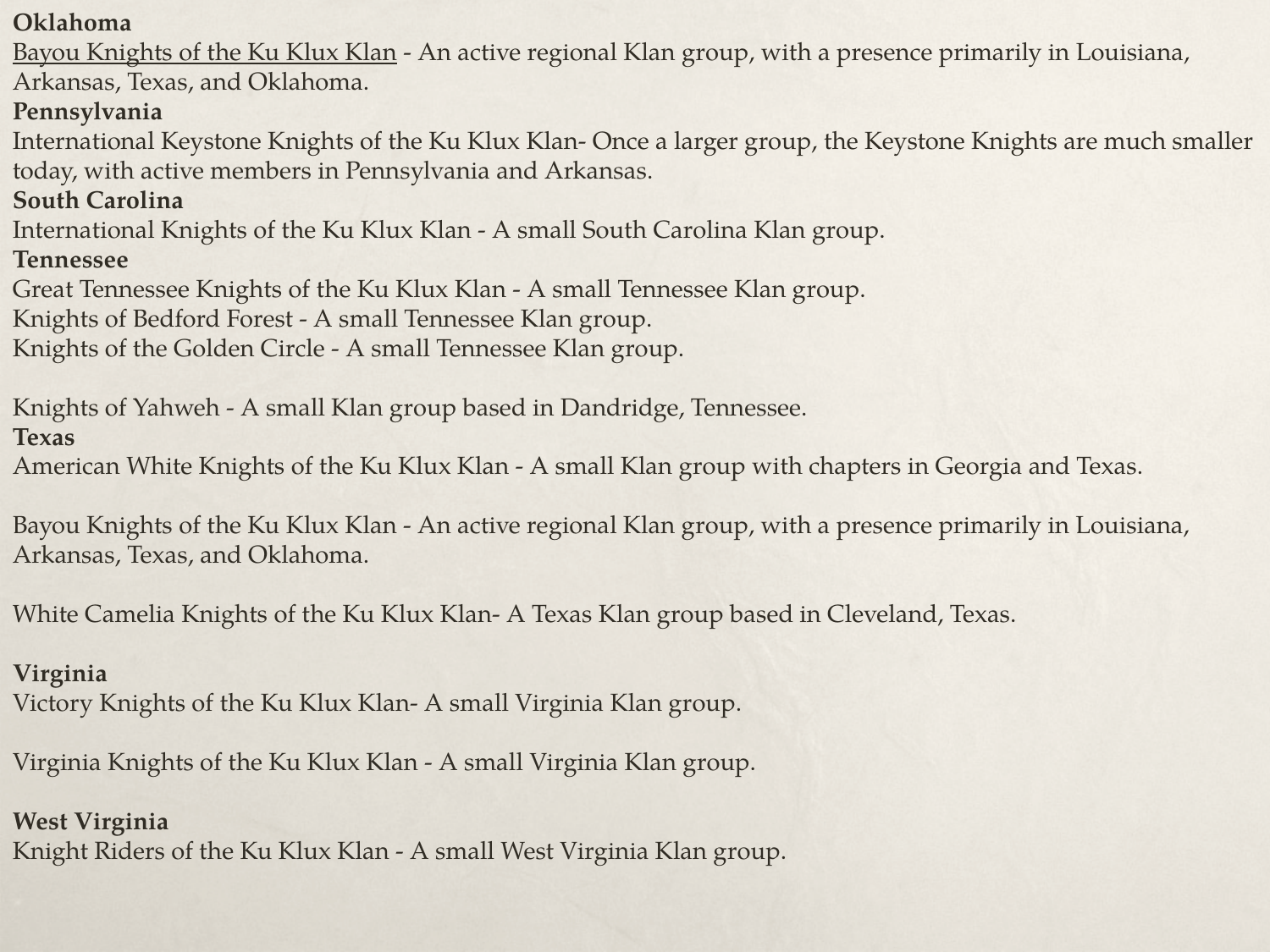

Oklahoma
Bayou Knights of the Ku Klux Klan - An active regional Klan group, with a presence primarily in Louisiana, Arkansas, Texas, and Oklahoma.
Pennsylvania
International Keystone Knights of the Ku Klux Klan- Once a larger group, the Keystone Knights are much smaller today, with active members in Pennsylvania and Arkansas.
South Carolina
International Knights of the Ku Klux Klan - A small South Carolina Klan group.
Tennessee
Great Tennessee Knights of the Ku Klux Klan - A small Tennessee Klan group.
Knights of Bedford Forest - A small Tennessee Klan group.
Knights of the Golden Circle - A small Tennessee Klan group.
Knights of Yahweh - A small Klan group based in Dandridge, Tennessee.
Texas
American White Knights of the Ku Klux Klan - A small Klan group with chapters in Georgia and Texas.
Bayou Knights of the Ku Klux Klan - An active regional Klan group, with a presence primarily in Louisiana, Arkansas, Texas, and Oklahoma.
White Camelia Knights of the Ku Klux Klan- A Texas Klan group based in Cleveland, Texas.
Virginia
Victory Knights of the Ku Klux Klan- A small Virginia Klan group.
Virginia Knights of the Ku Klux Klan - A small Virginia Klan group.
West Virginia
Knight Riders of the Ku Klux Klan - A small West Virginia Klan group.
#